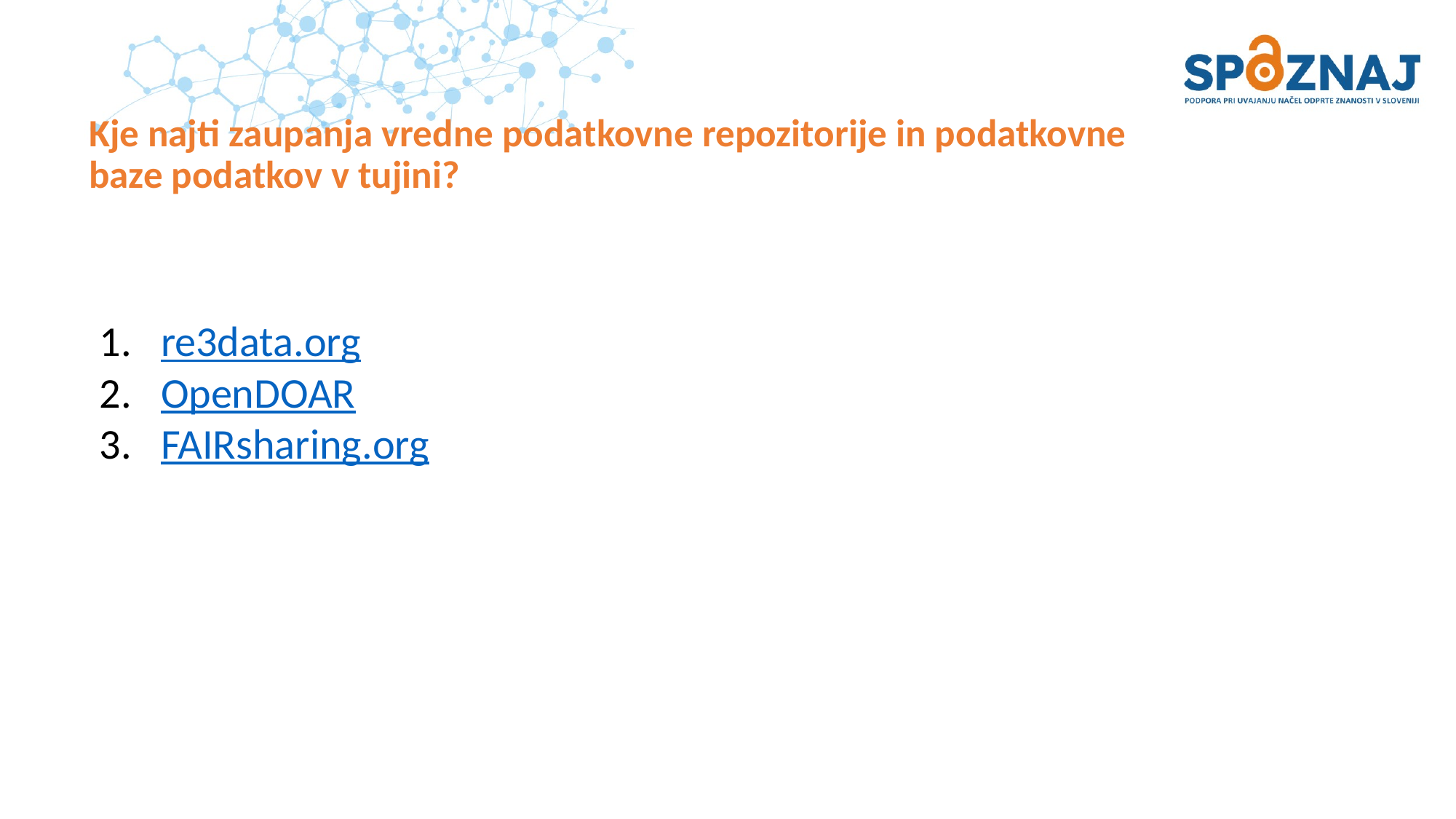

# Kje najti zaupanja vredne podatkovne repozitorije in podatkovne baze podatkov v tujini?
re3data.org
OpenDOAR
FAIRsharing.org